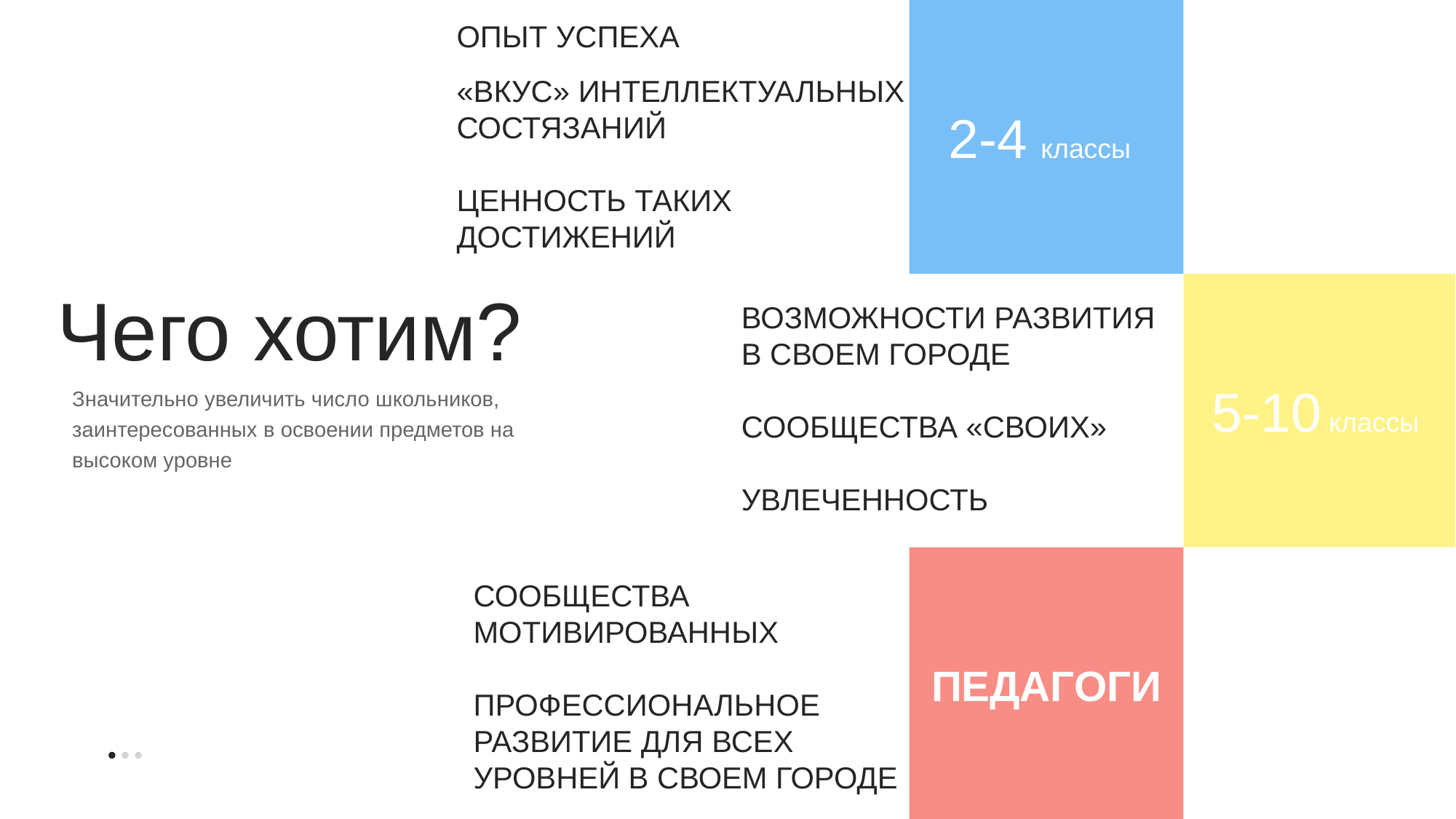

2-4 классы
ОПЫТ УСПЕХА

«ВКУС» ИНТЕЛЛЕКТУАЛЬНЫХ СОСТЯЗАНИЙ

ЦЕННОСТЬ ТАКИХ ДОСТИЖЕНИЙ

5-10 классы
# Чего хотим?
ВОЗМОЖНОСТИ РАЗВИТИЯ В СВОЕМ ГОРОДЕ

СООБЩЕСТВА «СВОИХ»

УВЛЕЧЕННОСТЬ
Значительно увеличить число школьников, заинтересованных в освоении предметов на высоком уровне

ПЕДАГОГИ
СООБЩЕСТВА МОТИВИРОВАННЫХ

ПРОФЕССИОНАЛЬНОЕ РАЗВИТИЕ ДЛЯ ВСЕХ УРОВНЕЙ В СВОЕМ ГОРОДЕ